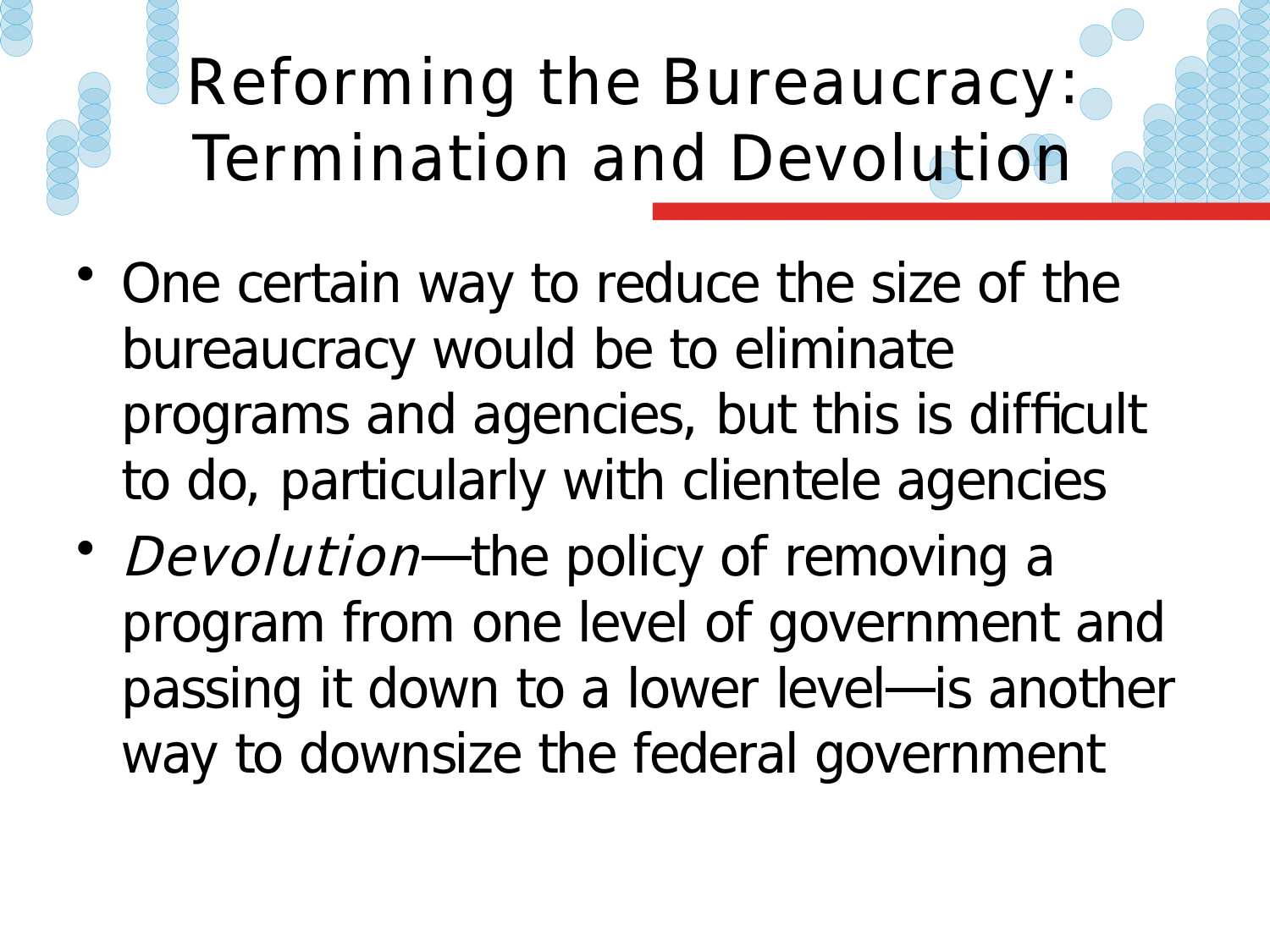

# Reforming the Bureaucracy: Termination and Devolution
One certain way to reduce the size of the bureaucracy would be to eliminate programs and agencies, but this is difficult to do, particularly with clientele agencies
Devolution—the policy of removing a program from one level of government and passing it down to a lower level—is another way to downsize the federal government